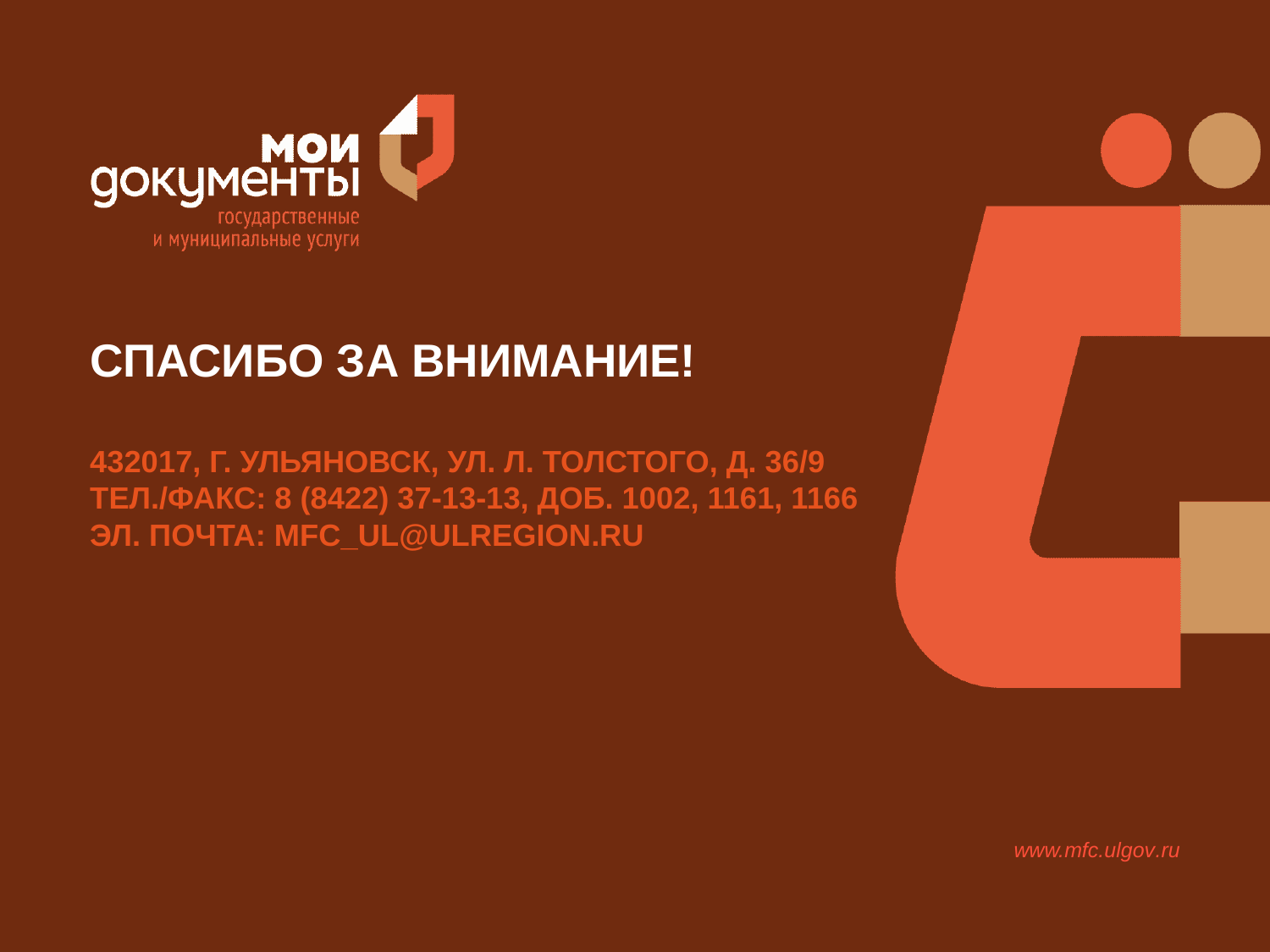

# СПАСИБО ЗА ВНИМАНИЕ! 432017, г. Ульяновск, ул. Л. Толстого, д. 36/9 Тел./факс: 8 (8422) 37-13-13, доб. 1002, 1161, 1166 эл. почта: mfc_ul@ulregion.ru
www.mfc.ulgov.ru